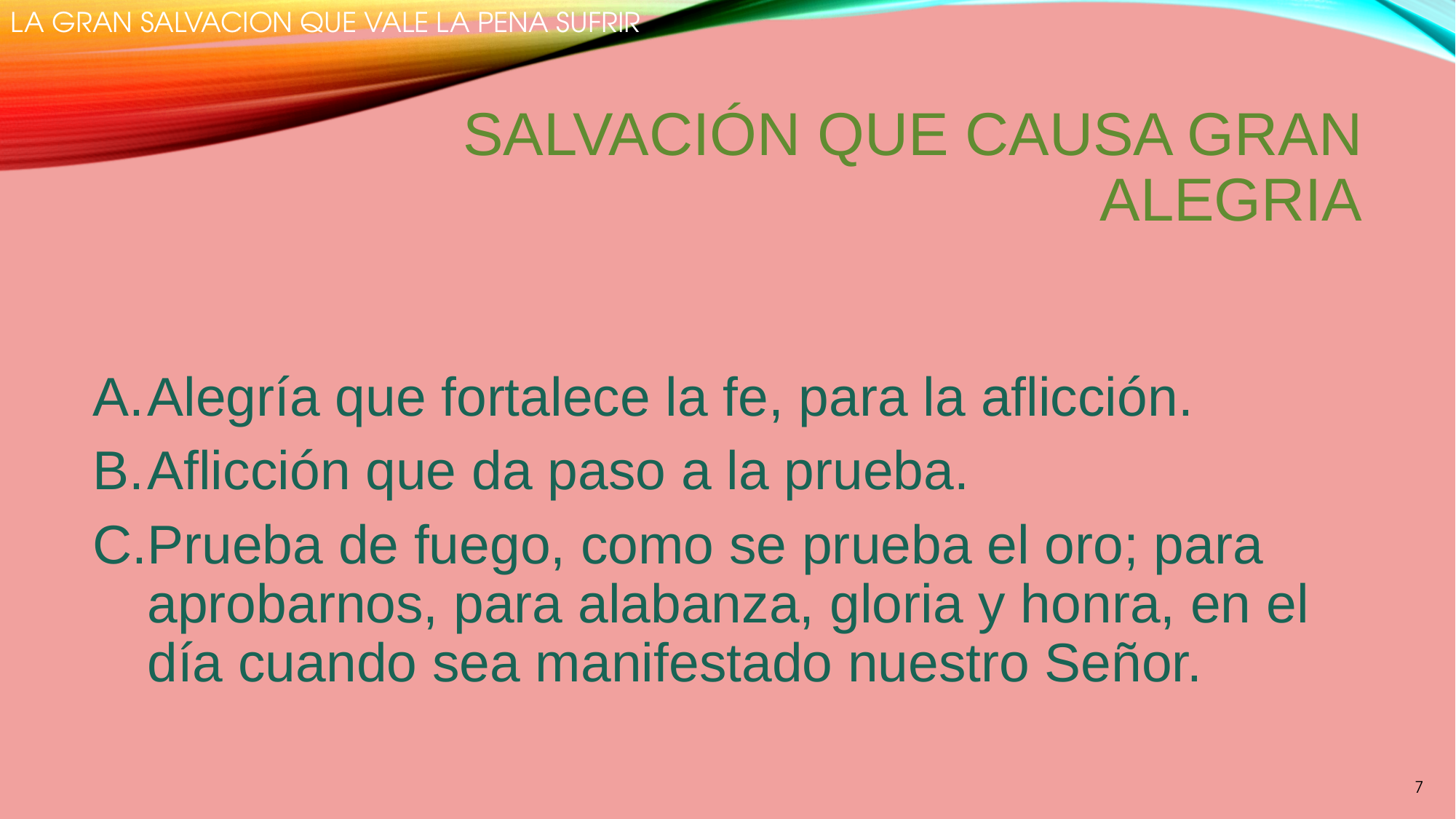

LA GRAN SALVACION QUE VALE LA PENA SUFRIR
# SALVACIóN QUE CAUSA GRAN ALEGRIA
Alegría que fortalece la fe, para la aflicción.
Aflicción que da paso a la prueba.
Prueba de fuego, como se prueba el oro; para aprobarnos, para alabanza, gloria y honra, en el día cuando sea manifestado nuestro Señor.
7